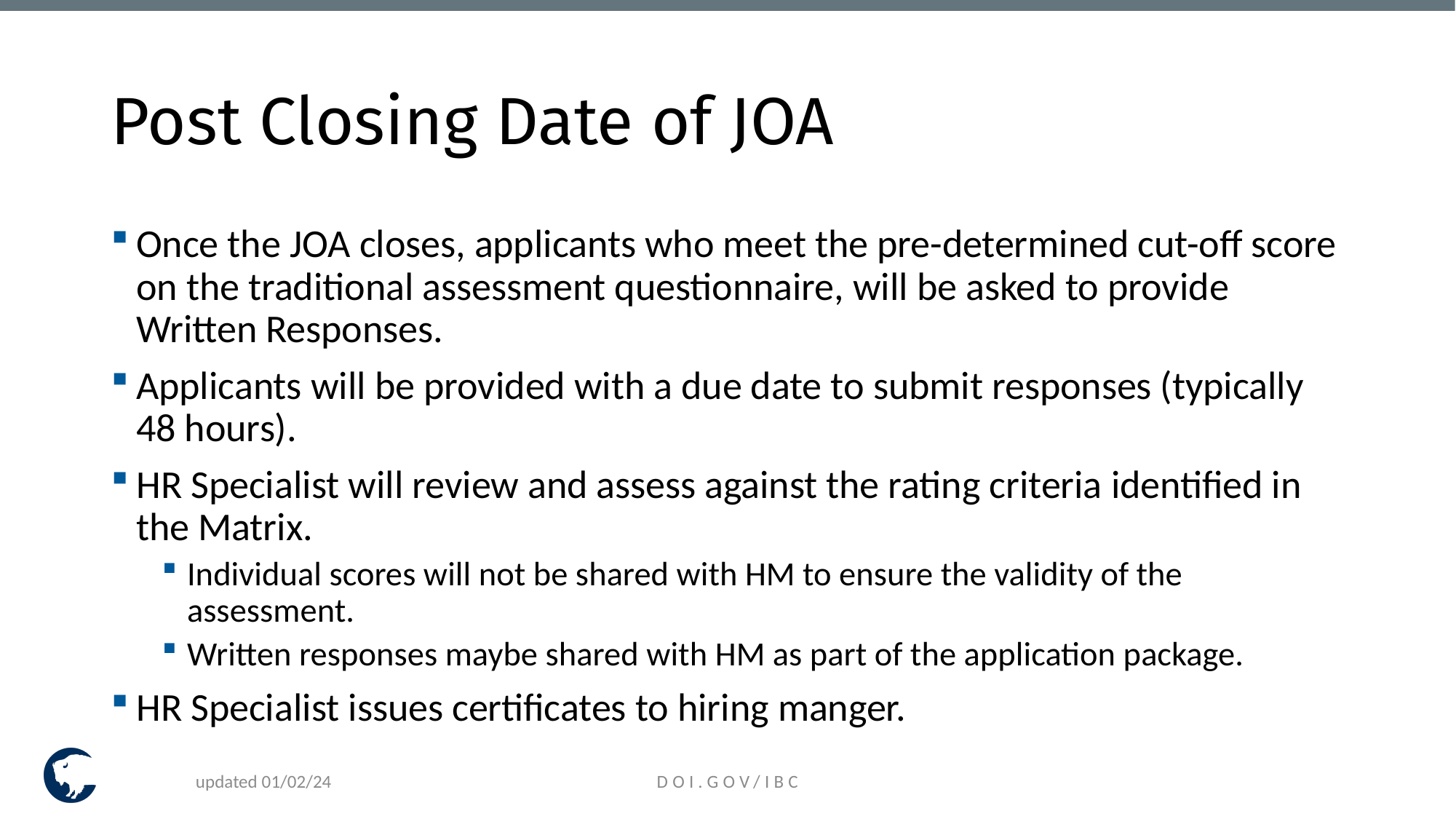

# Post Closing Date of JOA
Once the JOA closes, applicants who meet the pre-determined cut-off score on the traditional assessment questionnaire, will be asked to provide Written Responses.
Applicants will be provided with a due date to submit responses (typically 48 hours).
HR Specialist will review and assess against the rating criteria identified in the Matrix.
Individual scores will not be shared with HM to ensure the validity of the assessment.
Written responses maybe shared with HM as part of the application package.
HR Specialist issues certificates to hiring manger.
updated 01/02/24
DOI.GOV/IBC